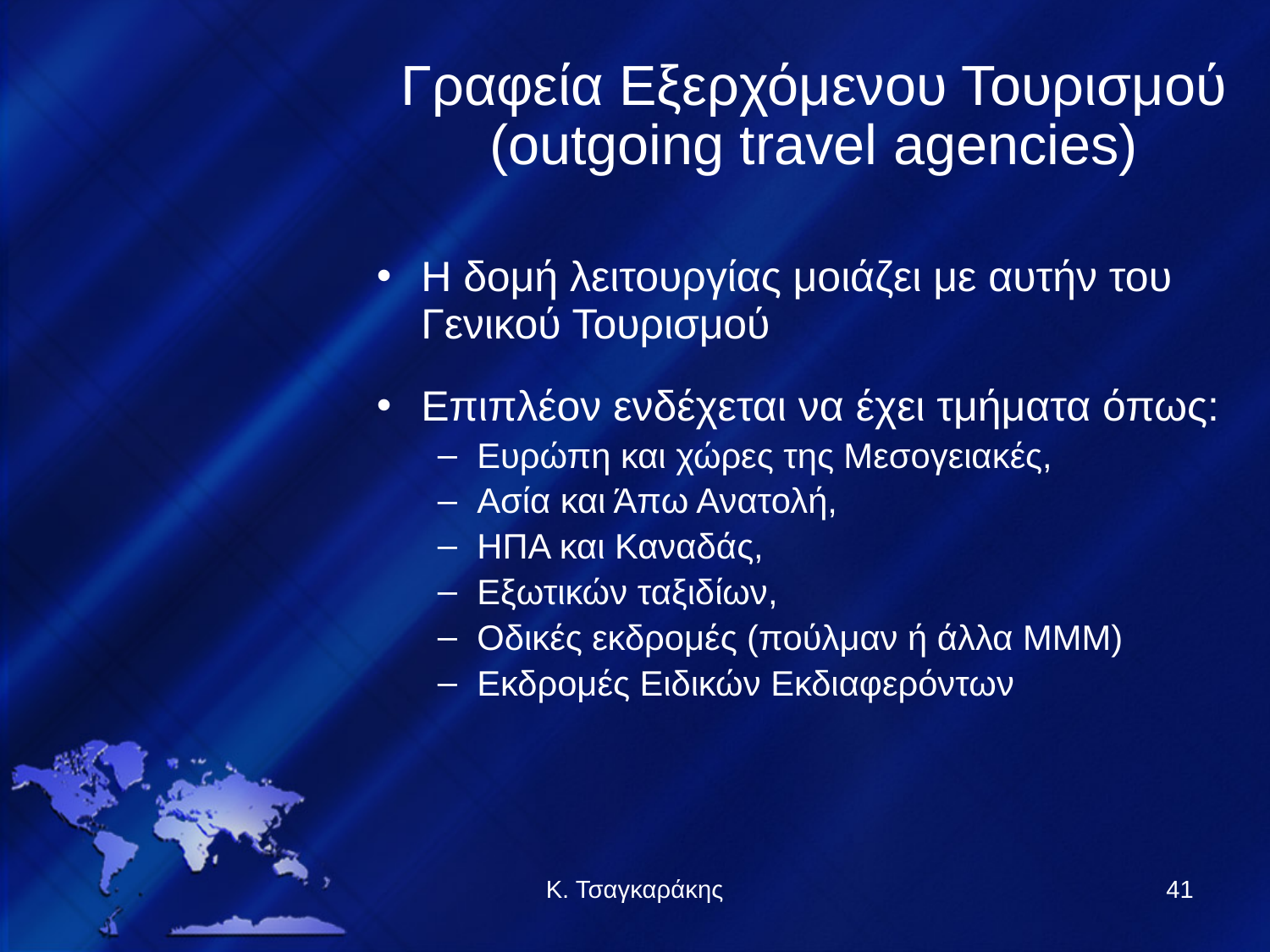

Γραφεία Εξερχόμενου Τουρισμού (outgoing travel agencies)
Η δομή λειτουργίας μοιάζει με αυτήν του Γενικού Τουρισμού
Επιπλέον ενδέχεται να έχει τμήματα όπως:
Ευρώπη και χώρες της Μεσογειακές,
Ασία και Άπω Ανατολή,
ΗΠΑ και Καναδάς,
Εξωτικών ταξιδίων,
Οδικές εκδρομές (πούλμαν ή άλλα ΜΜΜ)
Εκδρομές Ειδικών Εκδιαφερόντων
Κ. Τσαγκαράκης
41